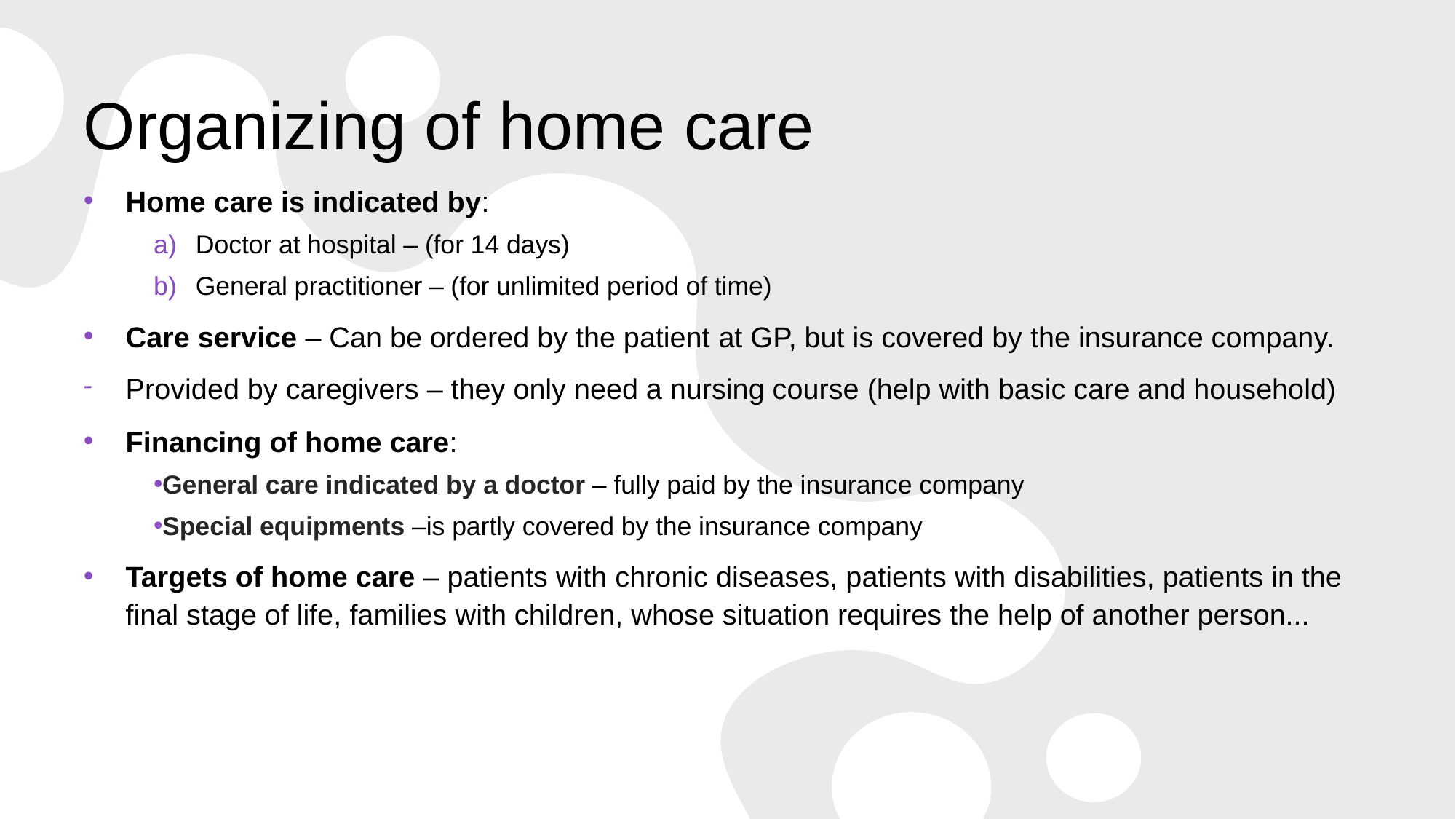

# Organizing of home care
Home care is indicated by:
Doctor at hospital – (for 14 days)
General practitioner – (for unlimited period of time)
Care service – Can be ordered by the patient at GP, but is covered by the insurance company.
Provided by caregivers – they only need a nursing course (help with basic care and household)
Financing of home care:
General care indicated by a doctor – fully paid by the insurance company
Special equipments –is partly covered by the insurance company
Targets of home care – patients with chronic diseases, patients with disabilities, patients in the final stage of life, families with children, whose situation requires the help of another person...